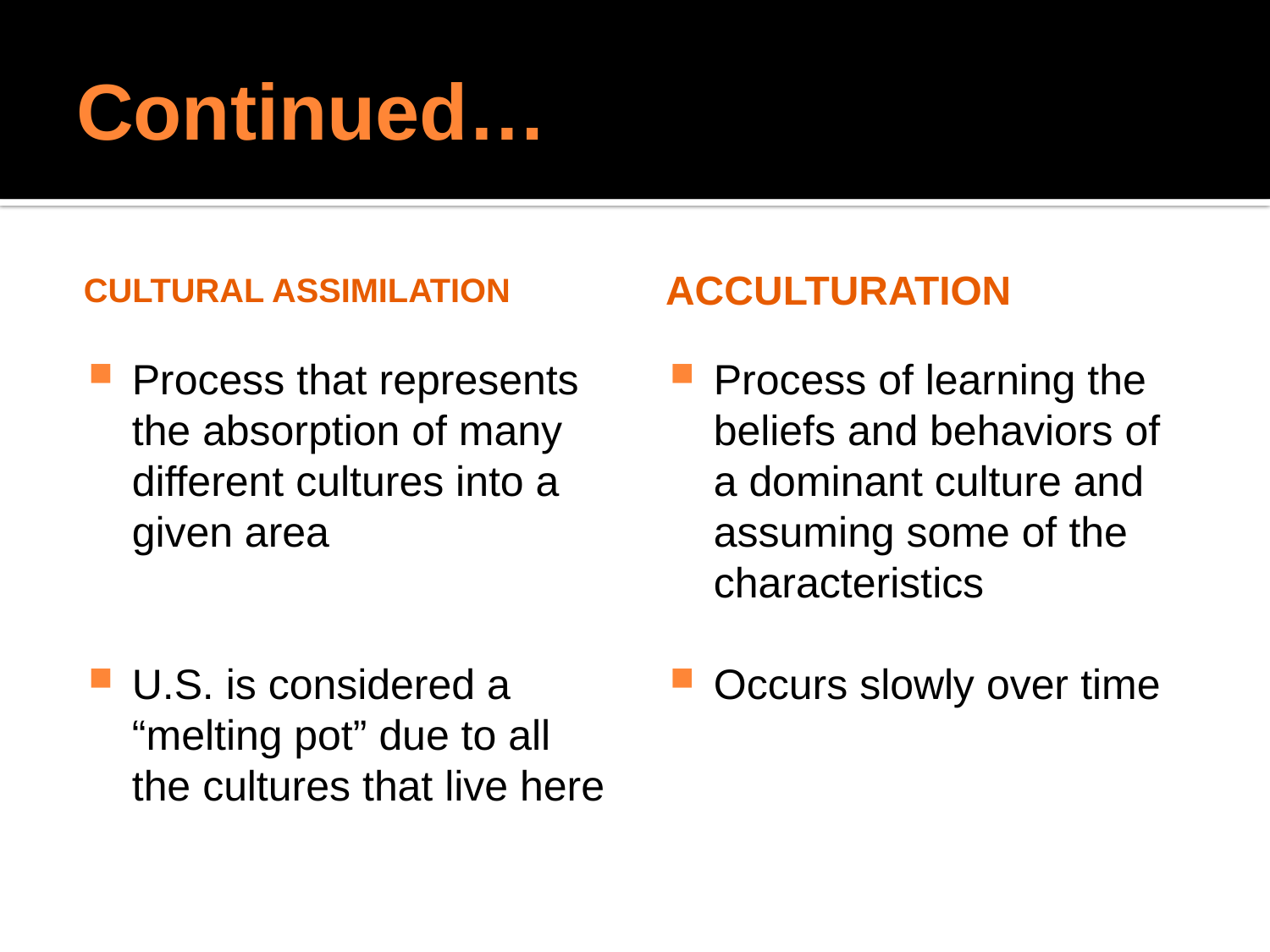

# Continued…
Cultural assimilation
acculturation
Process that represents the absorption of many different cultures into a given area

U.S. is considered a “melting pot” due to all the cultures that live here
Process of learning the beliefs and behaviors of a dominant culture and assuming some of the characteristics

Occurs slowly over time